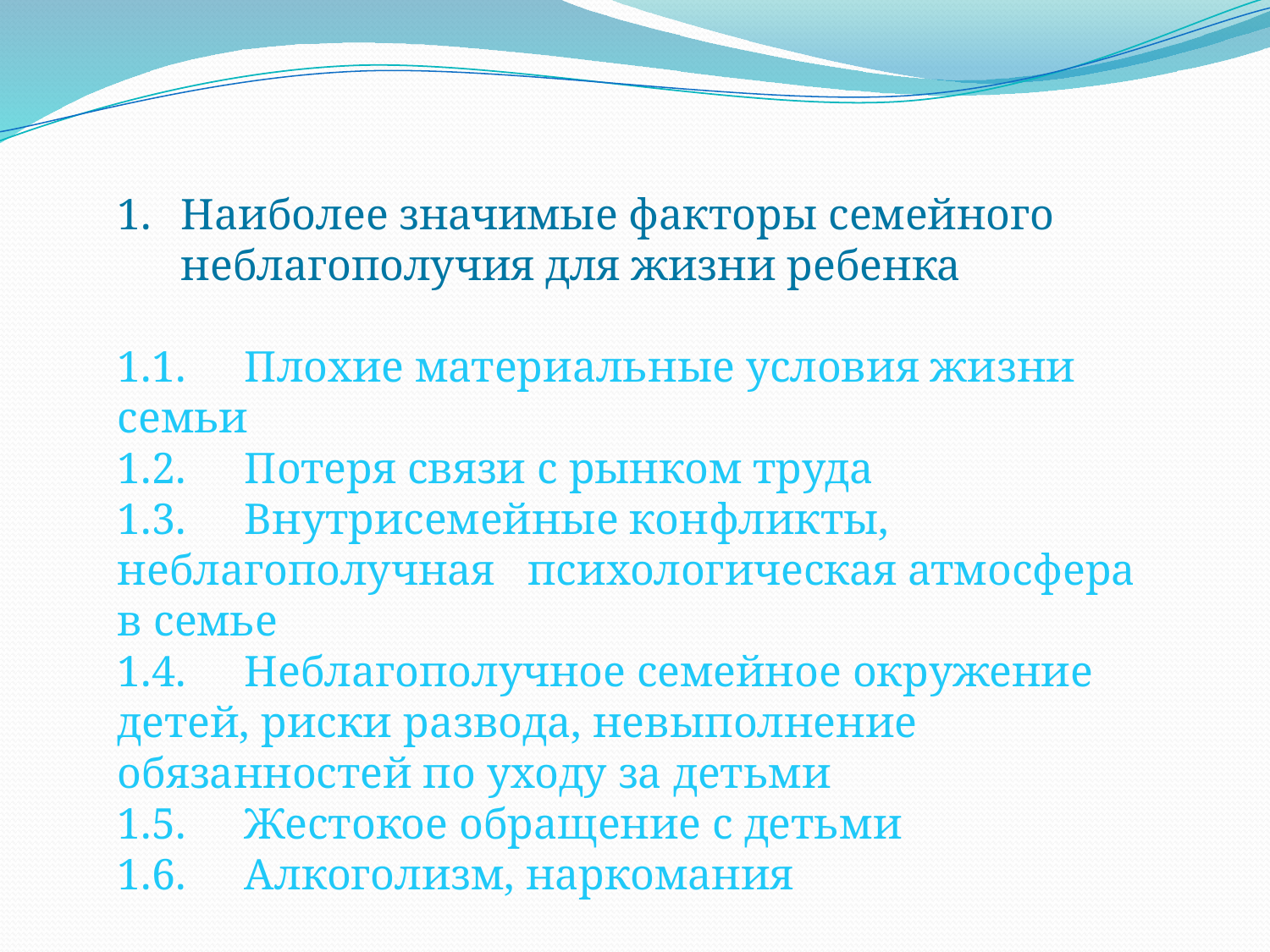

Наиболее значимые факторы семейного неблагополучия для жизни ребенка

1.1.	Плохие материальные условия жизни семьи
1.2.	Потеря связи с рынком труда
1.3.	Внутрисемейные конфликты, неблагополучная   психологическая атмосфера в семье
1.4.	Неблагополучное семейное окружение детей, риски развода, невыполнение обязанностей по уходу за детьми
1.5.	Жестокое обращение с детьми
1.6.	Алкоголизм, наркомания